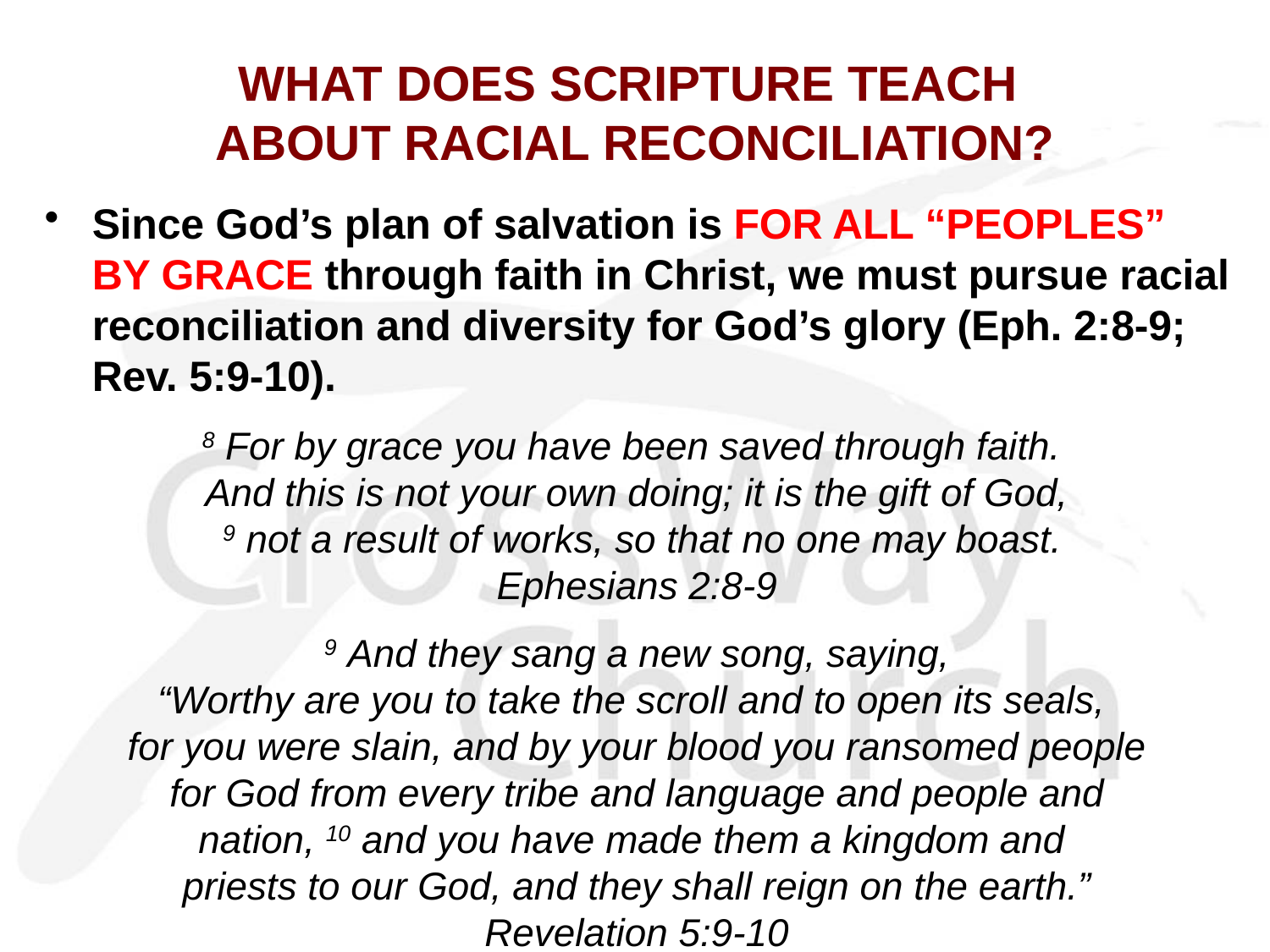

# WHAT DOES SCRIPTURE TEACH ABOUT RACIAL RECONCILIATION?
Since God’s plan of salvation is FOR ALL “PEOPLES” BY GRACE through faith in Christ, we must pursue racial reconciliation and diversity for God’s glory (Eph. 2:8-9; Rev. 5:9-10).

8 For by grace you have been saved through faith.
And this is not your own doing; it is the gift of God,
 9 not a result of works, so that no one may boast.
Ephesians 2:8-9

9 And they sang a new song, saying,
“Worthy are you to take the scroll and to open its seals,
for you were slain, and by your blood you ransomed people
 for God from every tribe and language and people and
nation, 10 and you have made them a kingdom and
priests to our God, and they shall reign on the earth.”
Revelation 5:9-10